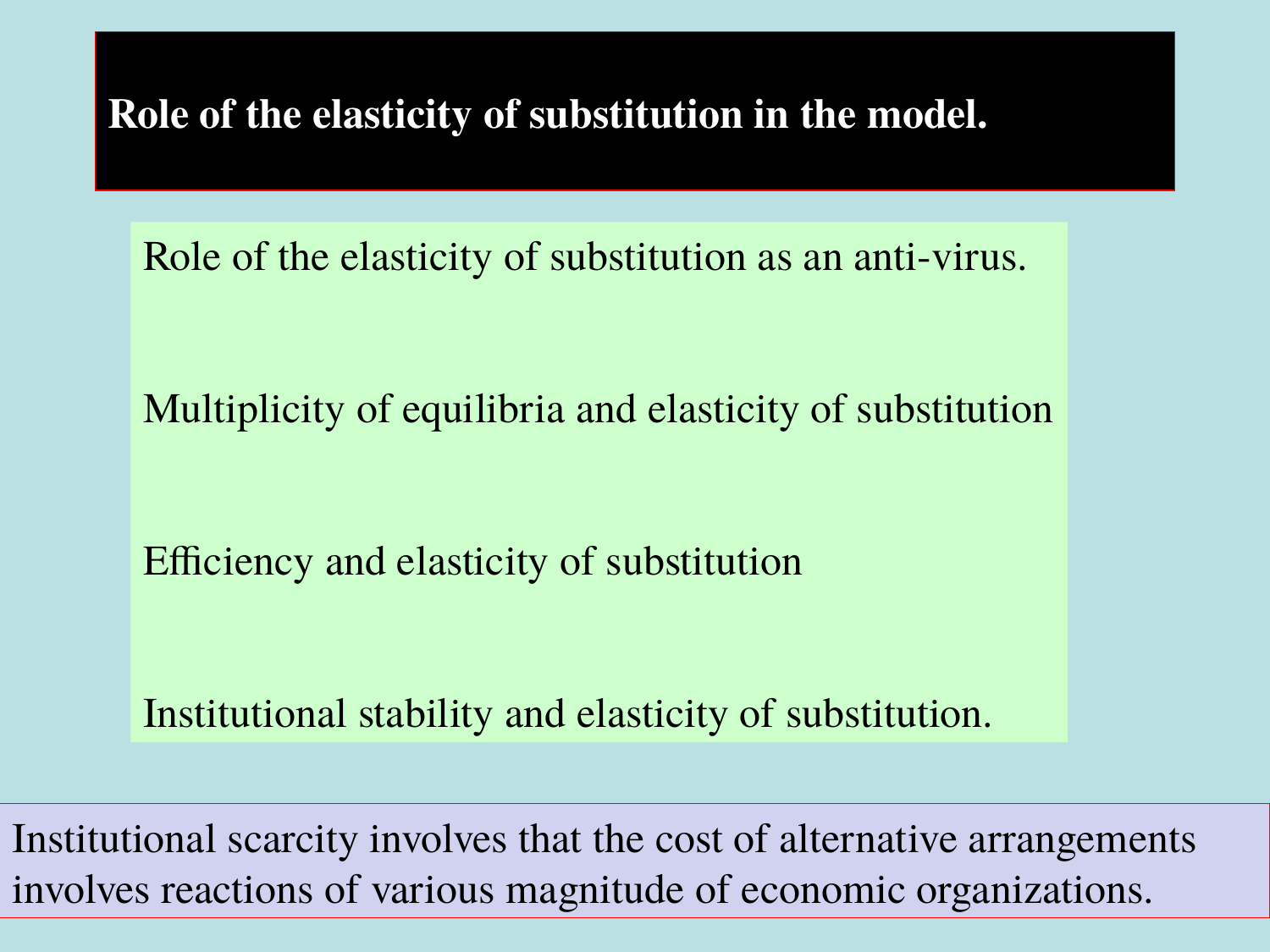

Role of the elasticity of substitution in the model.

Role of the elasticity of substitution as an anti-virus.

Multiplicity of equilibria and elasticity of substitution

Efficiency and elasticity of substitution

Institutional stability and elasticity of substitution.
Institutional scarcity involves that the cost of alternative arrangements
involves reactions of various magnitude of economic organizations.